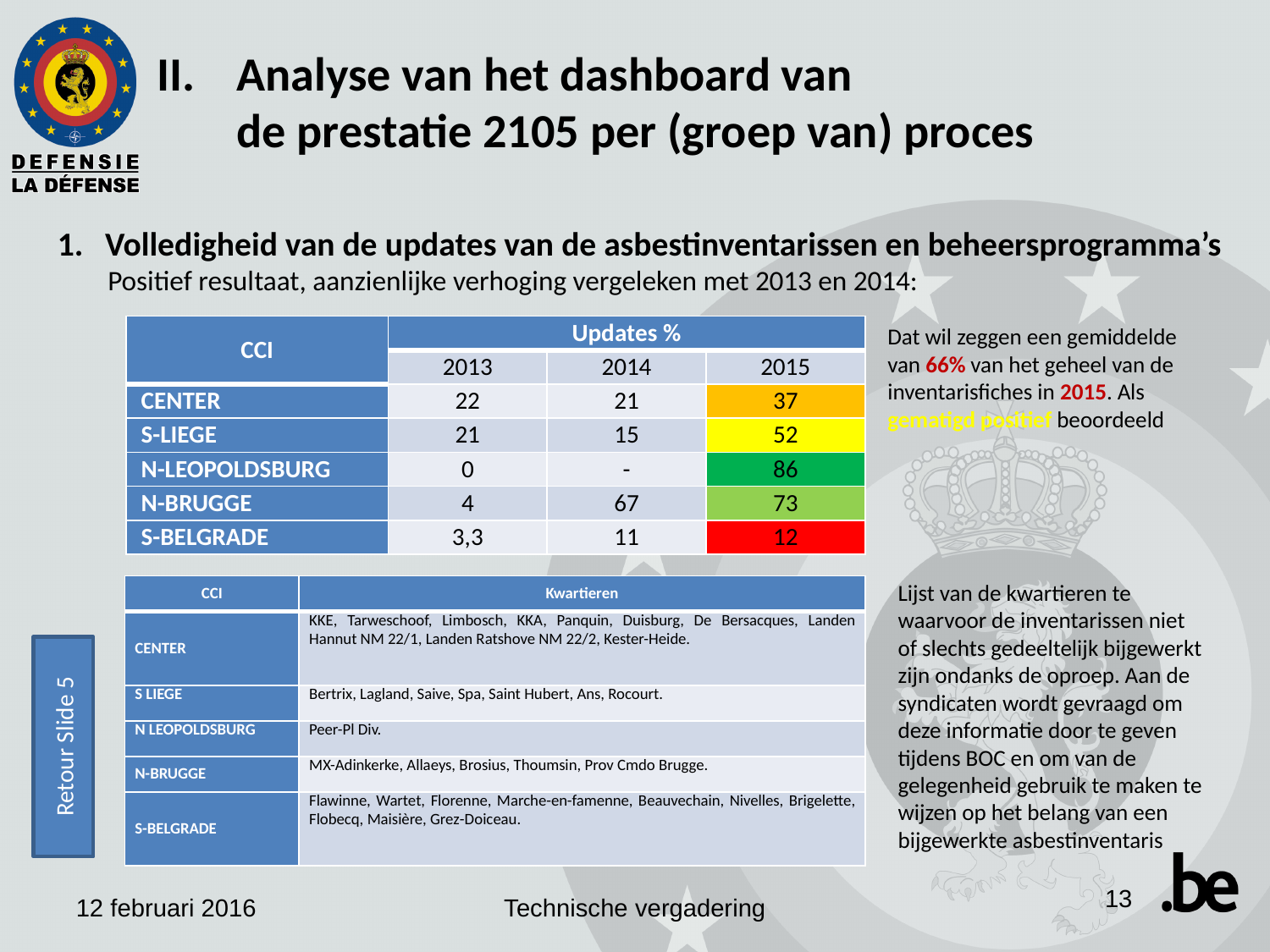

Analyse van het dashboard van
de prestatie 2105 per (groep van) proces
Volledigheid van de updates van de asbestinventarissen en beheersprogramma’s
Positief resultaat, aanzienlijke verhoging vergeleken met 2013 en 2014:
| CCI | Updates % |  |  |
| --- | --- | --- | --- |
|  | 2013 | 2014 | 2015 |
| CENTER | 22 | 21 | 37 |
| S-LIEGE | 21 | 15 | 52 |
| N-LEOPOLDSBURG | 0 | - | 86 |
| N-BRUGGE | 4 | 67 | 73 |
| S-BELGRADE | 3,3 | 11 | 12 |
Dat wil zeggen een gemiddelde van 66% van het geheel van de inventarisfiches in 2015. Als gematigd positief beoordeeld
Lijst van de kwartieren te waarvoor de inventarissen niet of slechts gedeeltelijk bijgewerkt zijn ondanks de oproep. Aan de syndicaten wordt gevraagd om deze informatie door te geven tijdens BOC en om van de gelegenheid gebruik te maken te wijzen op het belang van een bijgewerkte asbestinventaris
| CCI | Kwartieren |
| --- | --- |
| CENTER | KKE, Tarweschoof, Limbosch, KKA, Panquin, Duisburg, De Bersacques, Landen Hannut NM 22/1, Landen Ratshove NM 22/2, Kester-Heide. |
| S LIEGE | Bertrix, Lagland, Saive, Spa, Saint Hubert, Ans, Rocourt. |
| N LEOPOLDSBURG | Peer-Pl Div. |
| N-BRUGGE | MX-Adinkerke, Allaeys, Brosius, Thoumsin, Prov Cmdo Brugge. |
| S-BELGRADE | Flawinne, Wartet, Florenne, Marche-en-famenne, Beauvechain, Nivelles, Brigelette, Flobecq, Maisière, Grez-Doiceau. |
Retour Slide 5
13
12 februari 2016
Technische vergadering